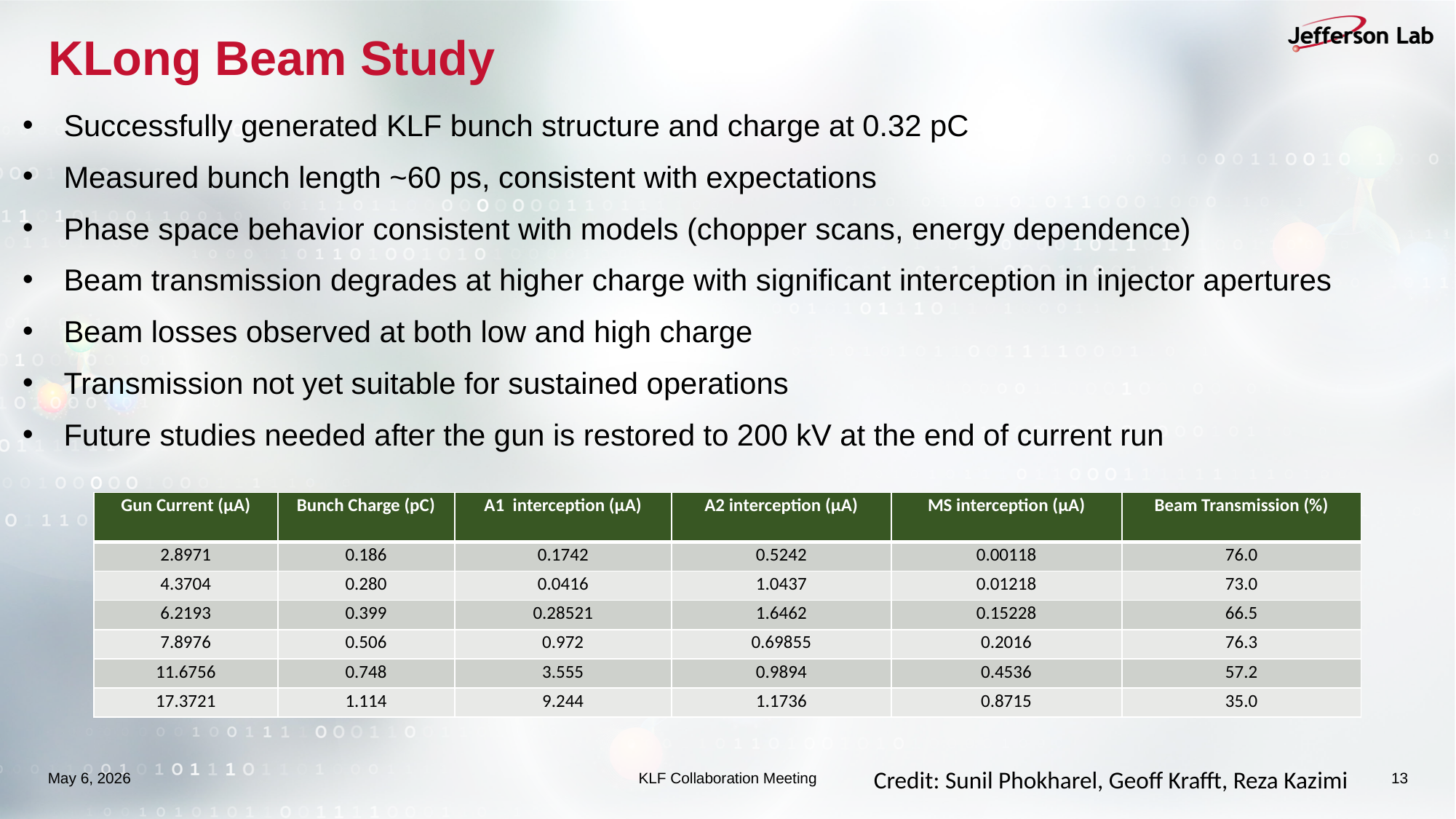

# KLong Beam Study
Successfully generated KLF bunch structure and charge at 0.32 pC
Measured bunch length ~60 ps, consistent with expectations
Phase space behavior consistent with models (chopper scans, energy dependence)
Beam transmission degrades at higher charge with significant interception in injector apertures
Beam losses observed at both low and high charge
Transmission not yet suitable for sustained operations
Future studies needed after the gun is restored to 200 kV at the end of current run

| Gun Current (µA) | Bunch Charge (pC) | A1 interception (µA) | A2 interception (µA) | MS interception (µA) | Beam Transmission (%) |
| --- | --- | --- | --- | --- | --- |
| 2.8971 | 0.186 | 0.1742 | 0.5242 | 0.00118 | 76.0 |
| 4.3704 | 0.280 | 0.0416 | 1.0437 | 0.01218 | 73.0 |
| 6.2193 | 0.399 | 0.28521 | 1.6462 | 0.15228 | 66.5 |
| 7.8976 | 0.506 | 0.972 | 0.69855 | 0.2016 | 76.3 |
| 11.6756 | 0.748 | 3.555 | 0.9894 | 0.4536 | 57.2 |
| 17.3721 | 1.114 | 9.244 | 1.1736 | 0.8715 | 35.0 |
May 6, 2026
KLF Collaboration Meeting
13
Credit: Sunil Phokharel, Geoff Krafft, Reza Kazimi